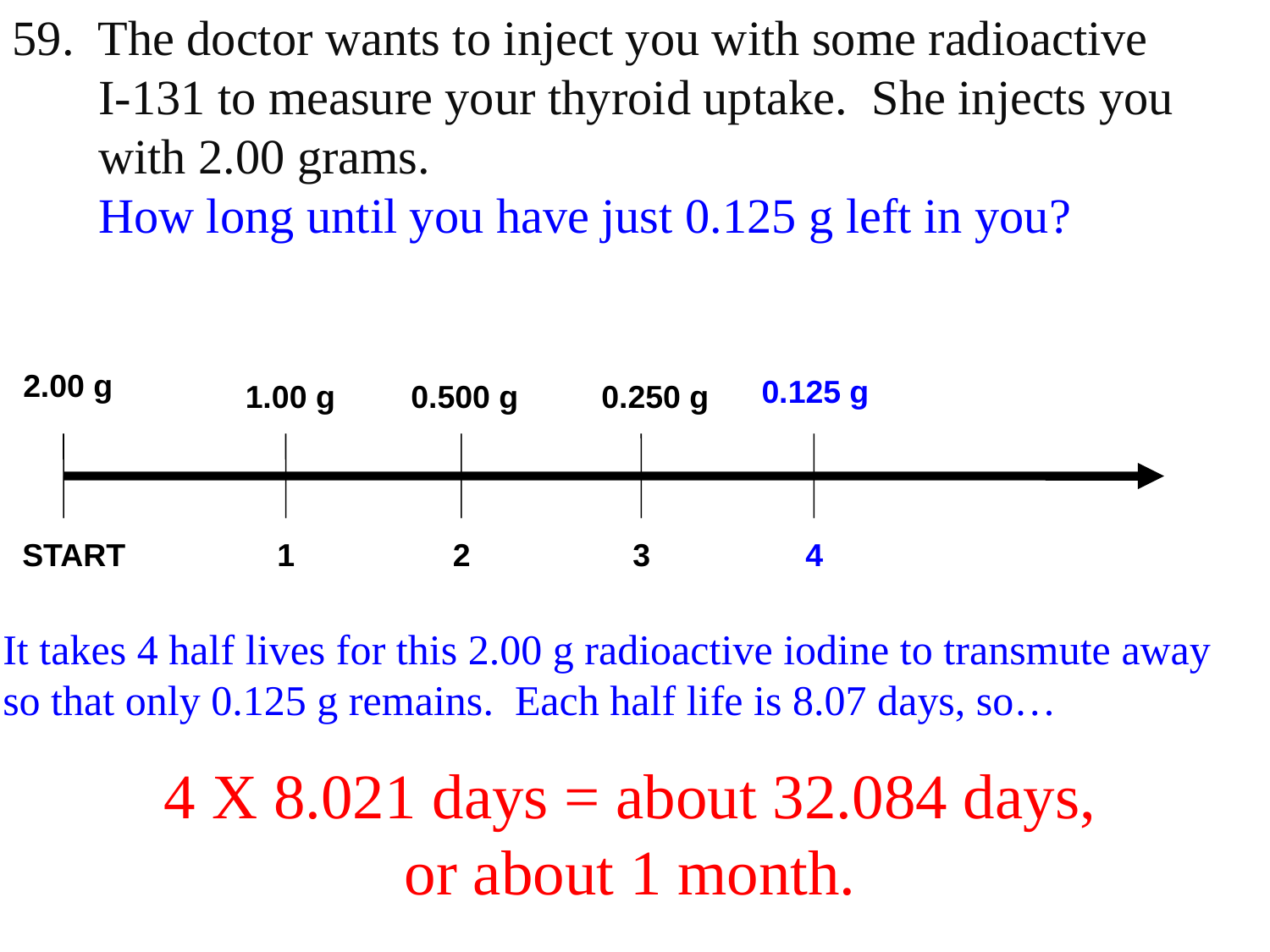

59.  The doctor wants to inject you with some radioactive
       I-131 to measure your thyroid uptake.  She injects you
       with 2.00 grams.
       How long until you have just 0.125 g left in you?
2.00 g
0.125 g
1.00 g
0.500 g
0.250 g

START
1
2
3
4
It takes 4 half lives for this 2.00 g radioactive iodine to transmute away so that only 0.125 g remains.  Each half life is 8.07 days, so…
4 X 8.021 days = about 32.084 days,
or about 1 month.